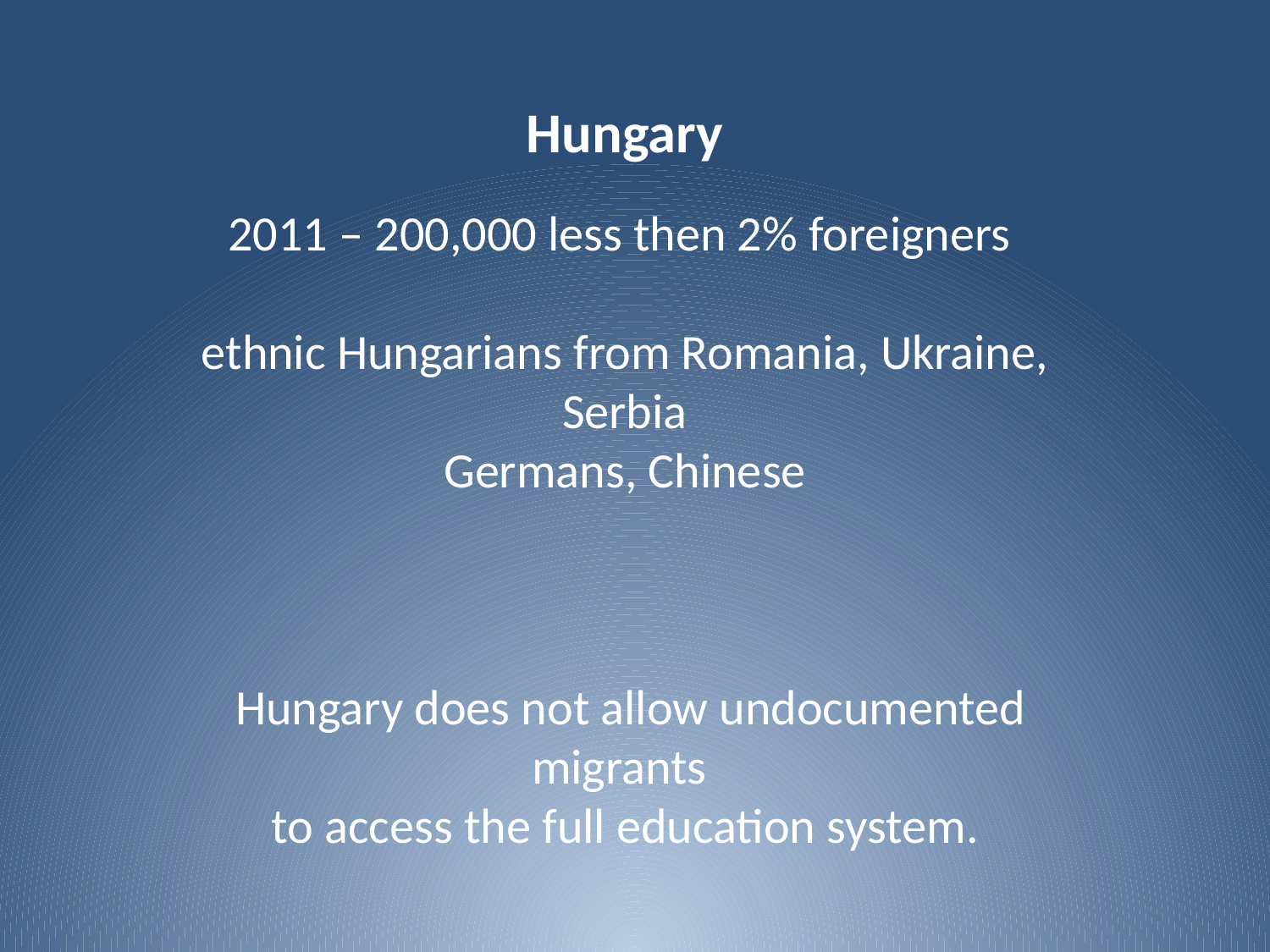

Hungary

2011 – 200,000 less then 2% foreigners

ethnic Hungarians from Romania, Ukraine, Serbia
Germans, Chinese

 Hungary does not allow undocumented migrants
to access the full education system.